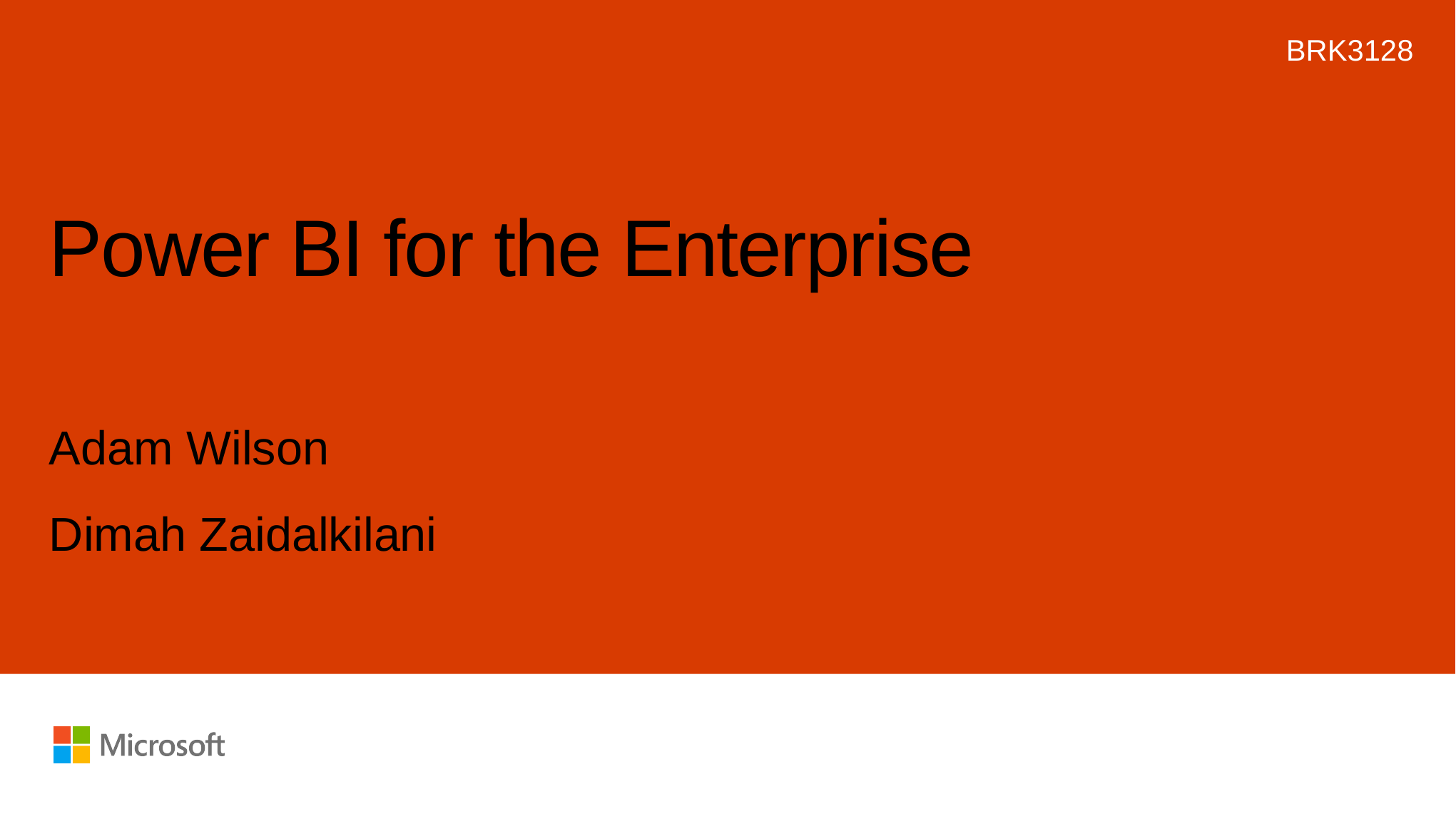

BRK3128
# Power BI for the Enterprise
Adam Wilson
Dimah Zaidalkilani